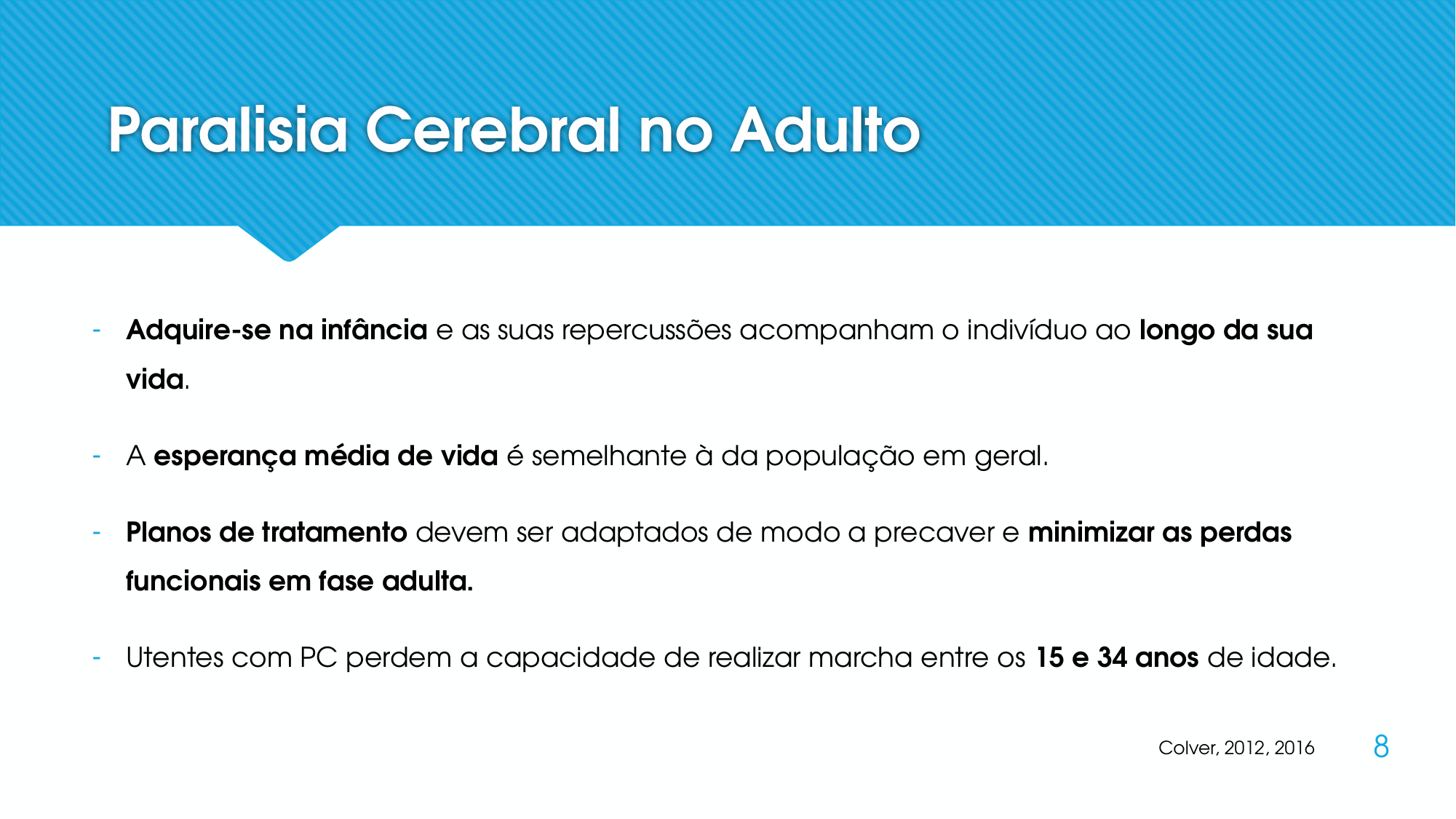

# Paralisia Cerebral no Adulto
Adquire-se na infância e as suas repercussões acompanham o indivíduo ao longo da sua vida.

A esperança média de vida é semelhante à da população em geral.

Planos de tratamento devem ser adaptados de modo a precaver e minimizar as perdas funcionais em fase adulta.

Utentes com PC perdem a capacidade de realizar marcha entre os 15 e 34 anos de idade.

8
17/07/17
Colver, 2012, 2016